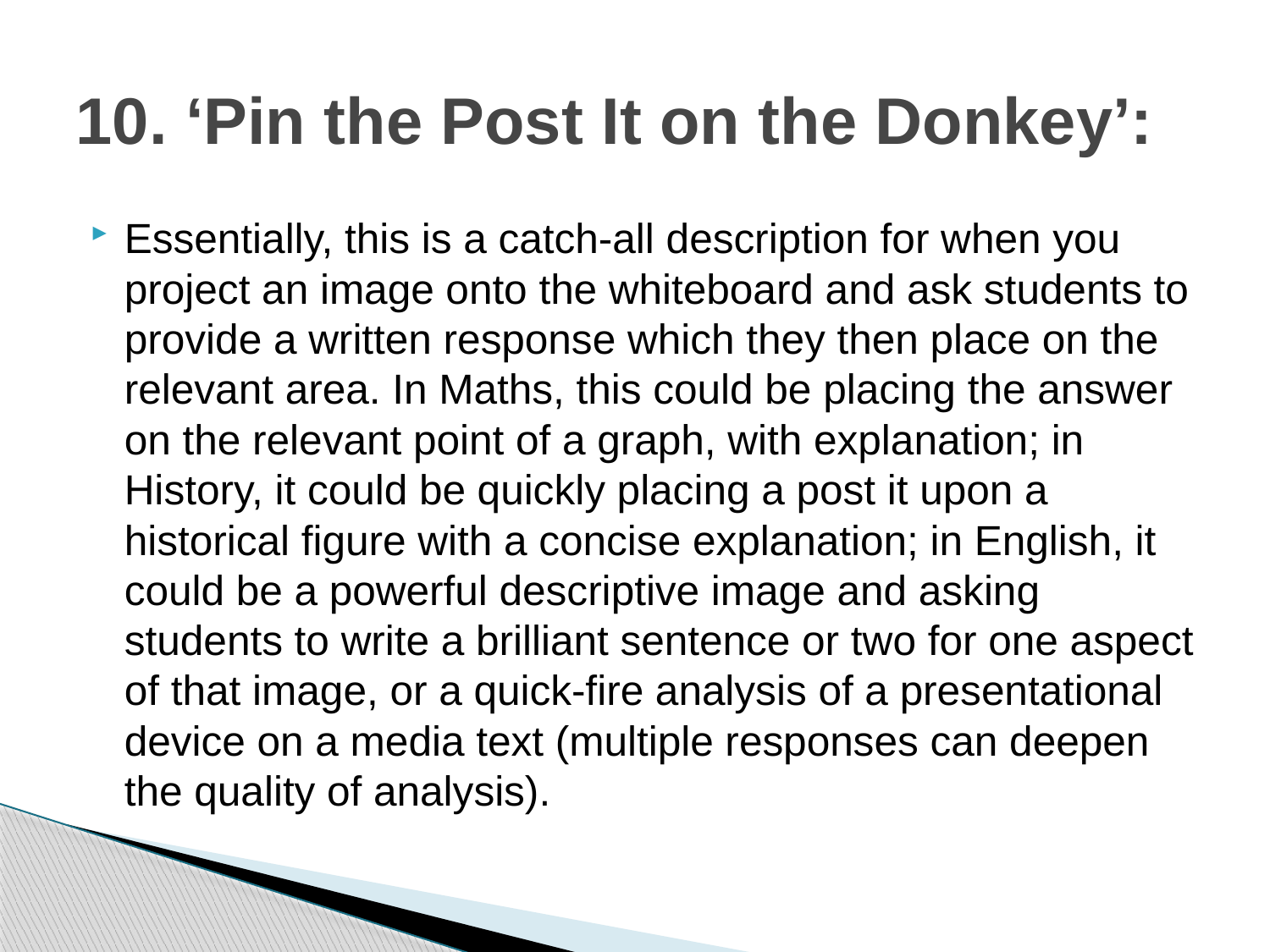

# 10. ‘Pin the Post It on the Donkey’:
Essentially, this is a catch-all description for when you project an image onto the whiteboard and ask students to provide a written response which they then place on the relevant area. In Maths, this could be placing the answer on the relevant point of a graph, with explanation; in History, it could be quickly placing a post it upon a historical figure with a concise explanation; in English, it could be a powerful descriptive image and asking students to write a brilliant sentence or two for one aspect of that image, or a quick-fire analysis of a presentational device on a media text (multiple responses can deepen the quality of analysis).